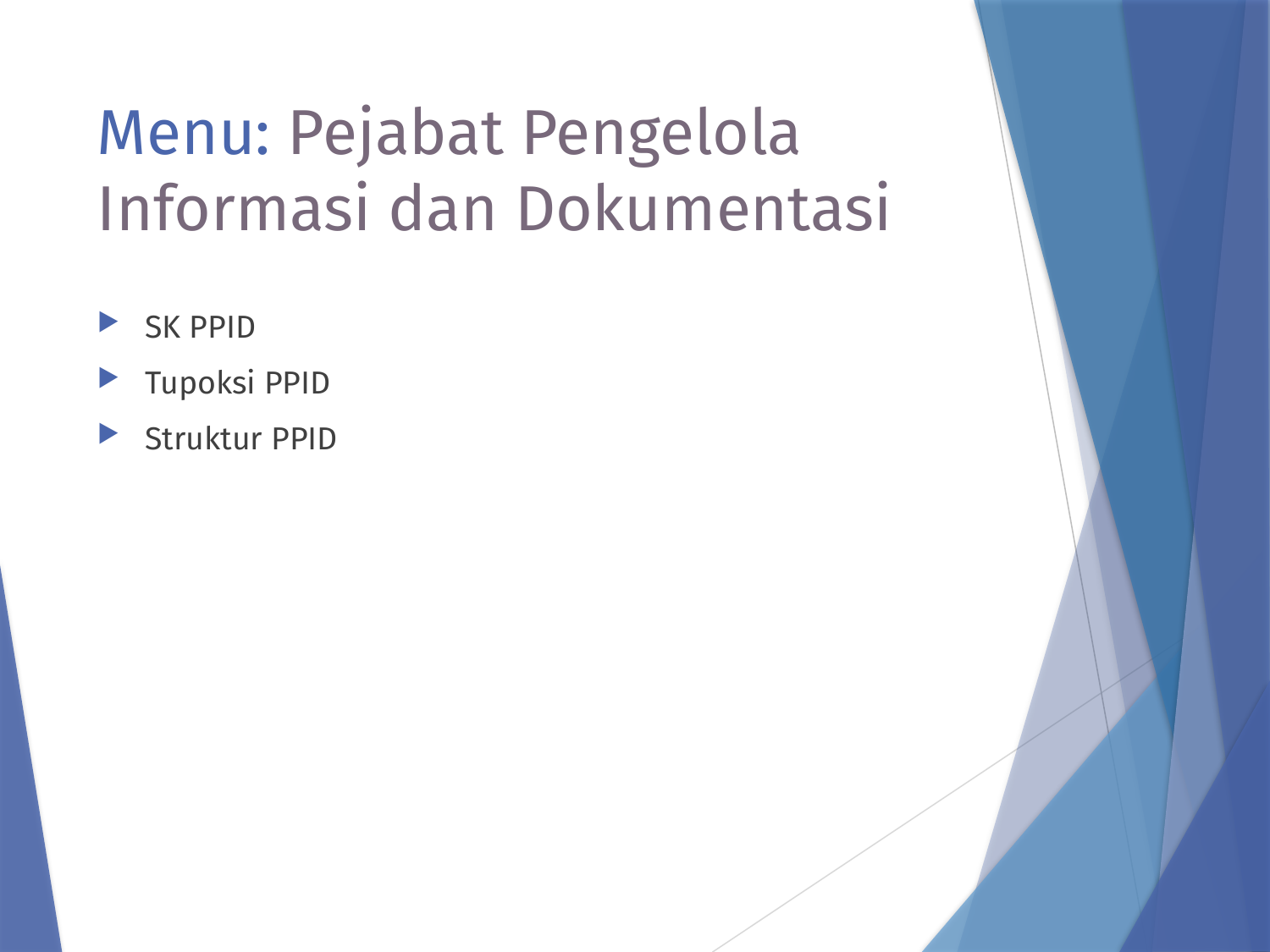

# Menu: Pejabat Pengelola Informasi dan Dokumentasi
SK PPID
Tupoksi PPID
Struktur PPID